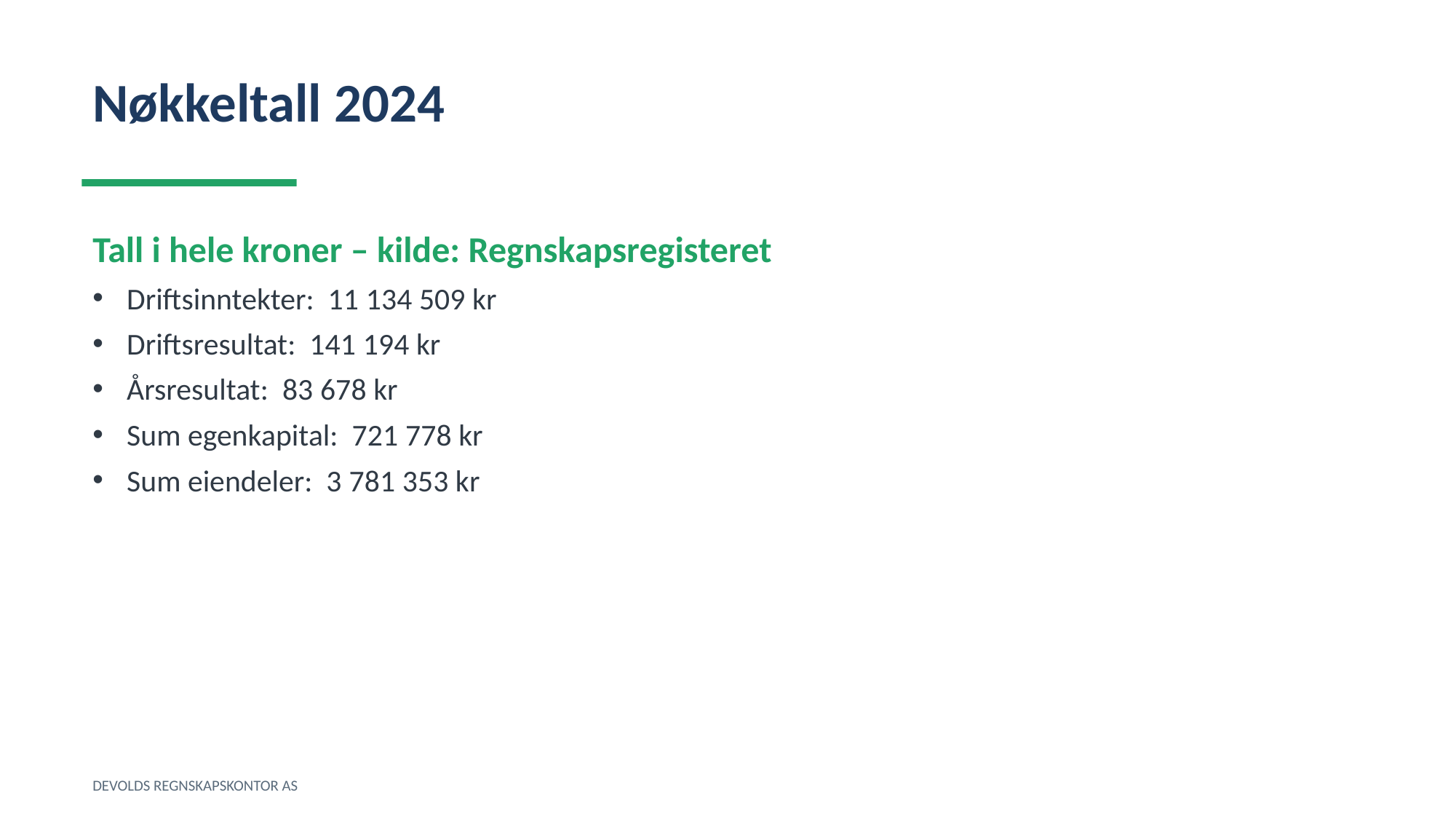

Nøkkeltall 2024

Tall i hele kroner – kilde: Regnskapsregisteret
Driftsinntekter:  11 134 509 kr
Driftsresultat:  141 194 kr
Årsresultat:  83 678 kr
Sum egenkapital:  721 778 kr
Sum eiendeler:  3 781 353 kr
DEVOLDS REGNSKAPSKONTOR AS